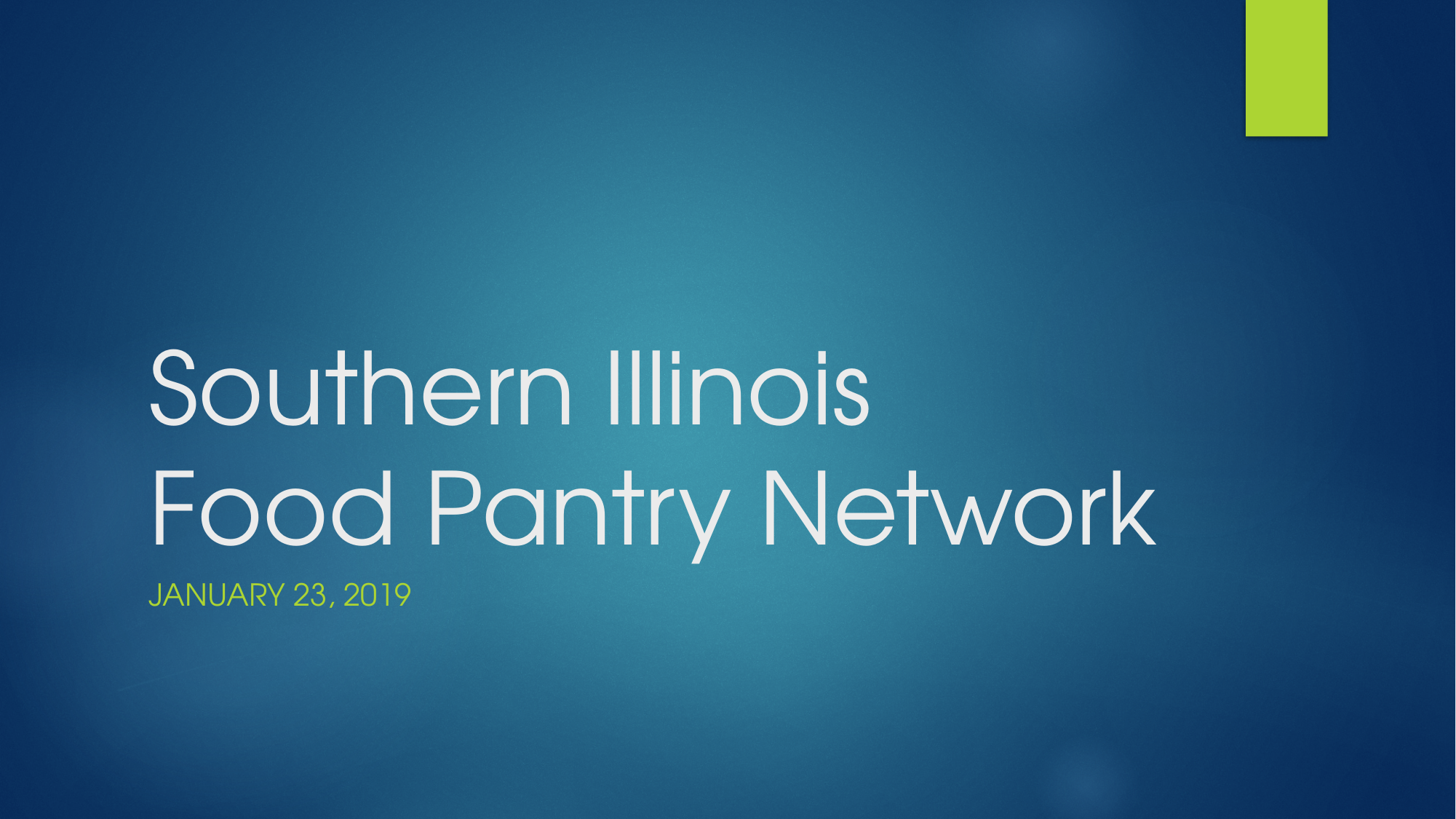

# Southern Illinois Food Pantry Network
January 23, 2019